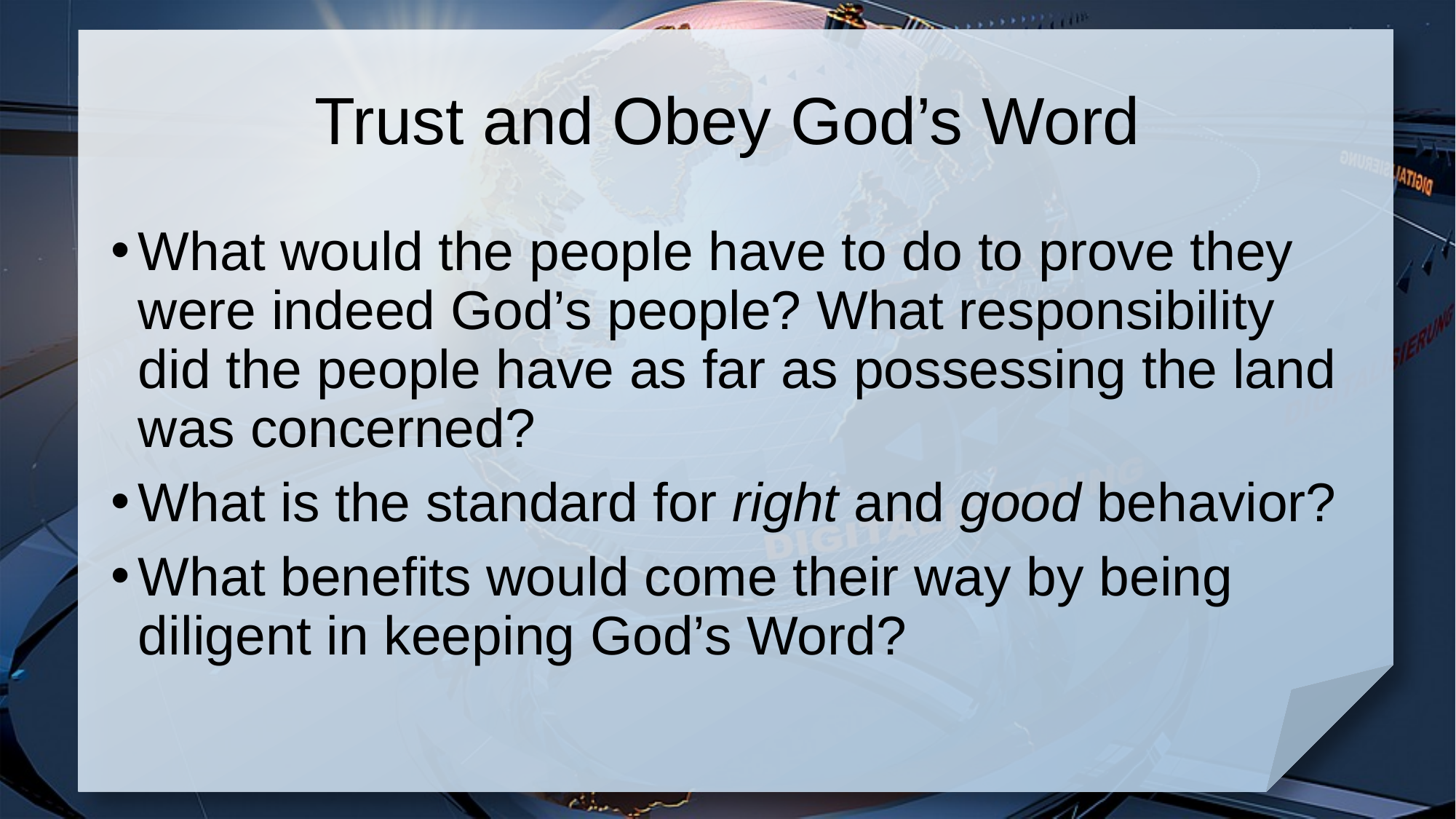

# Trust and Obey God’s Word
What would the people have to do to prove they were indeed God’s people? What responsibility did the people have as far as possessing the land was concerned?
What is the standard for right and good behavior?
What benefits would come their way by being diligent in keeping God’s Word?